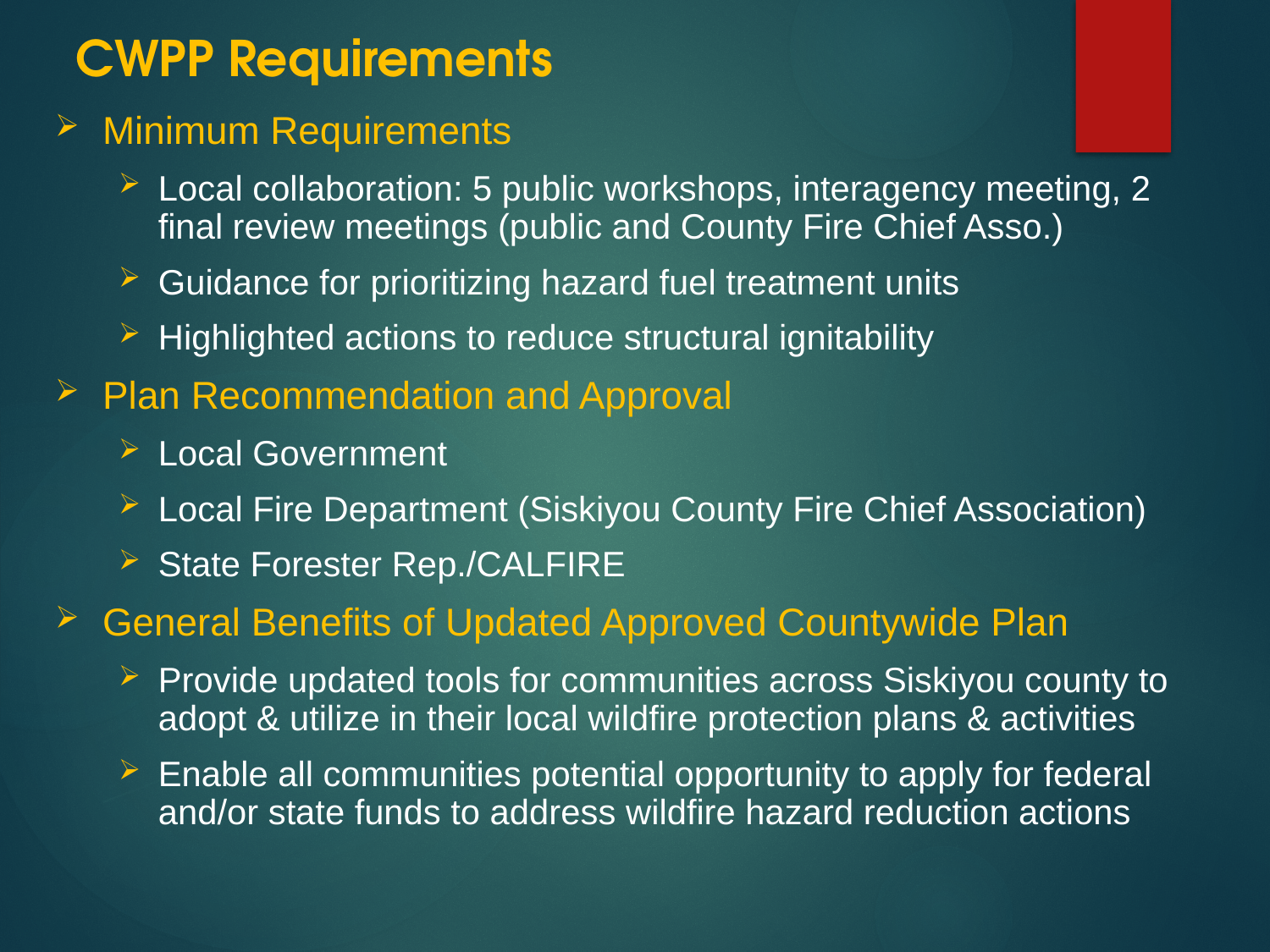

CWPP Requirements
Minimum Requirements
Local collaboration: 5 public workshops, interagency meeting, 2 final review meetings (public and County Fire Chief Asso.)
Guidance for prioritizing hazard fuel treatment units
Highlighted actions to reduce structural ignitability
Plan Recommendation and Approval
Local Government
Local Fire Department (Siskiyou County Fire Chief Association)
State Forester Rep./CALFIRE
General Benefits of Updated Approved Countywide Plan
Provide updated tools for communities across Siskiyou county to adopt & utilize in their local wildfire protection plans & activities
Enable all communities potential opportunity to apply for federal and/or state funds to address wildfire hazard reduction actions